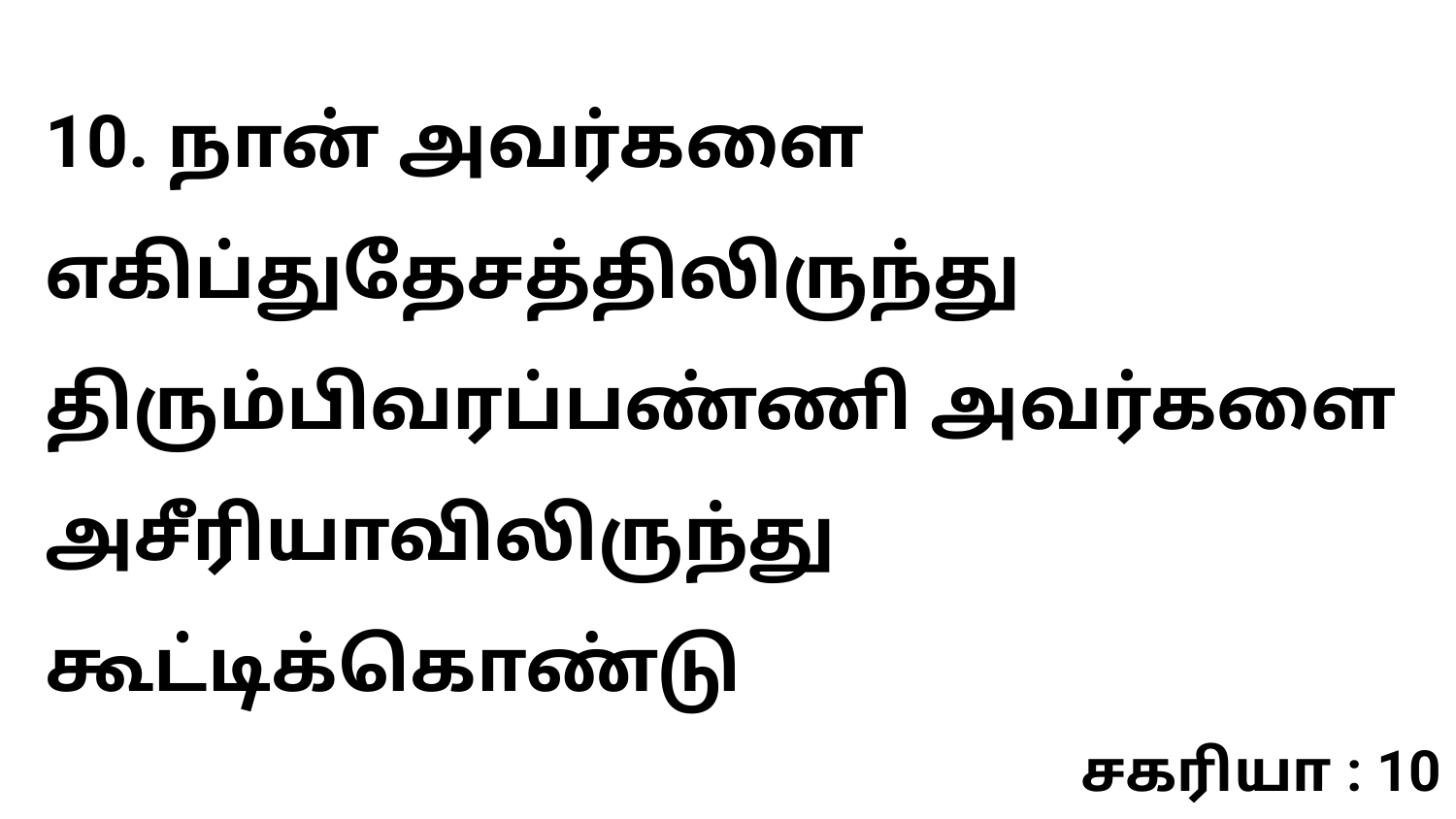

10. நான் அவர்களை எகிப்துதேசத்திலிருந்து திரும்பிவரப்பண்ணி அவர்களை அசீரியாவிலிருந்து கூட்டிக்கொண்டு
சகரியா : 10